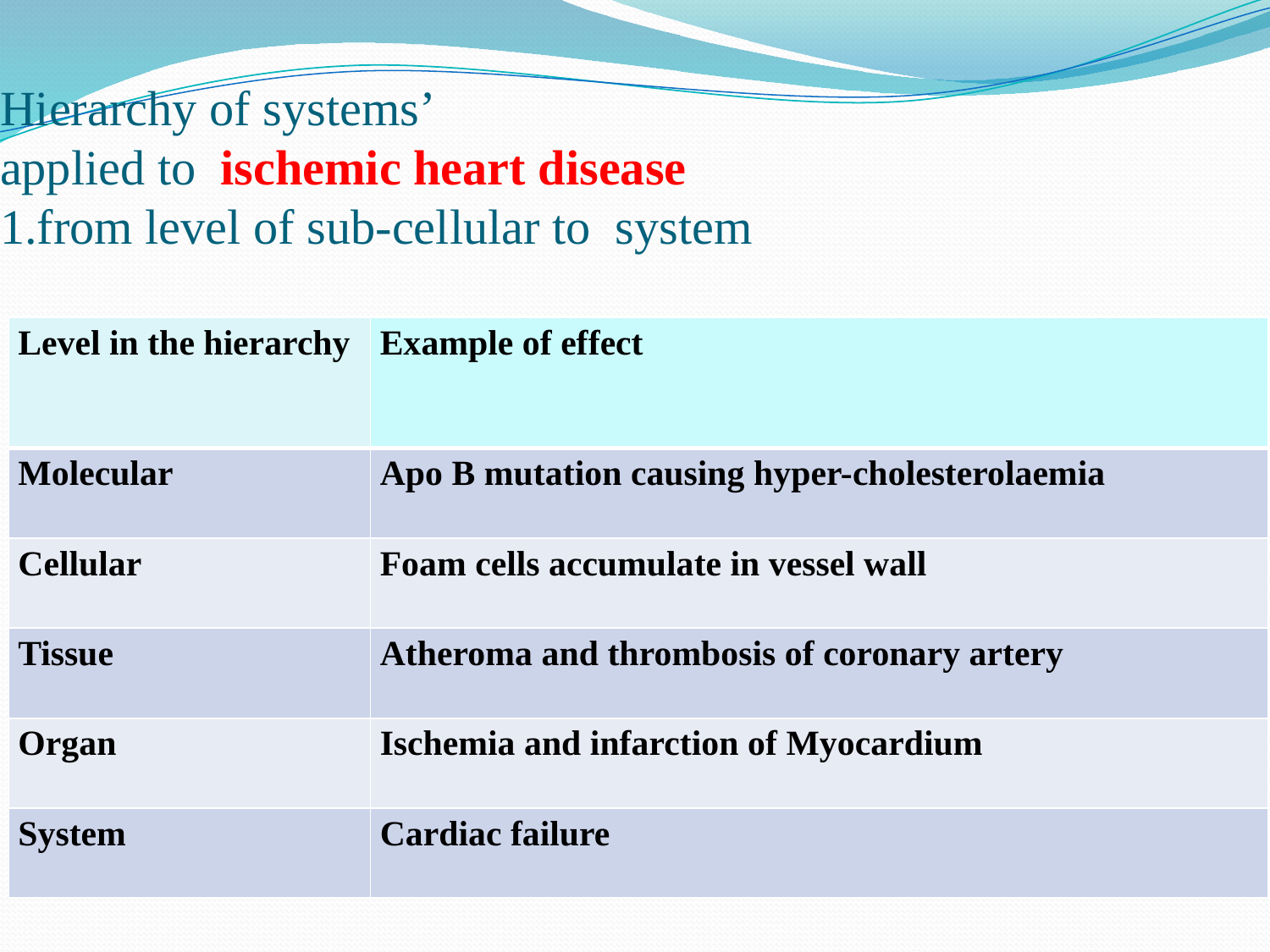

# Hierarchy of systems’ applied to  ischemic heart disease 1.from level of sub-cellular to  system
| Level in the hierarchy | Example of effect |
| --- | --- |
| Molecular | Apo B mutation causing hyper-cholesterolaemia |
| Cellular | Foam cells accumulate in vessel wall |
| Tissue | Atheroma and thrombosis of coronary artery |
| Organ | Ischemia and infarction of Myocardium |
| System | Cardiac failure |